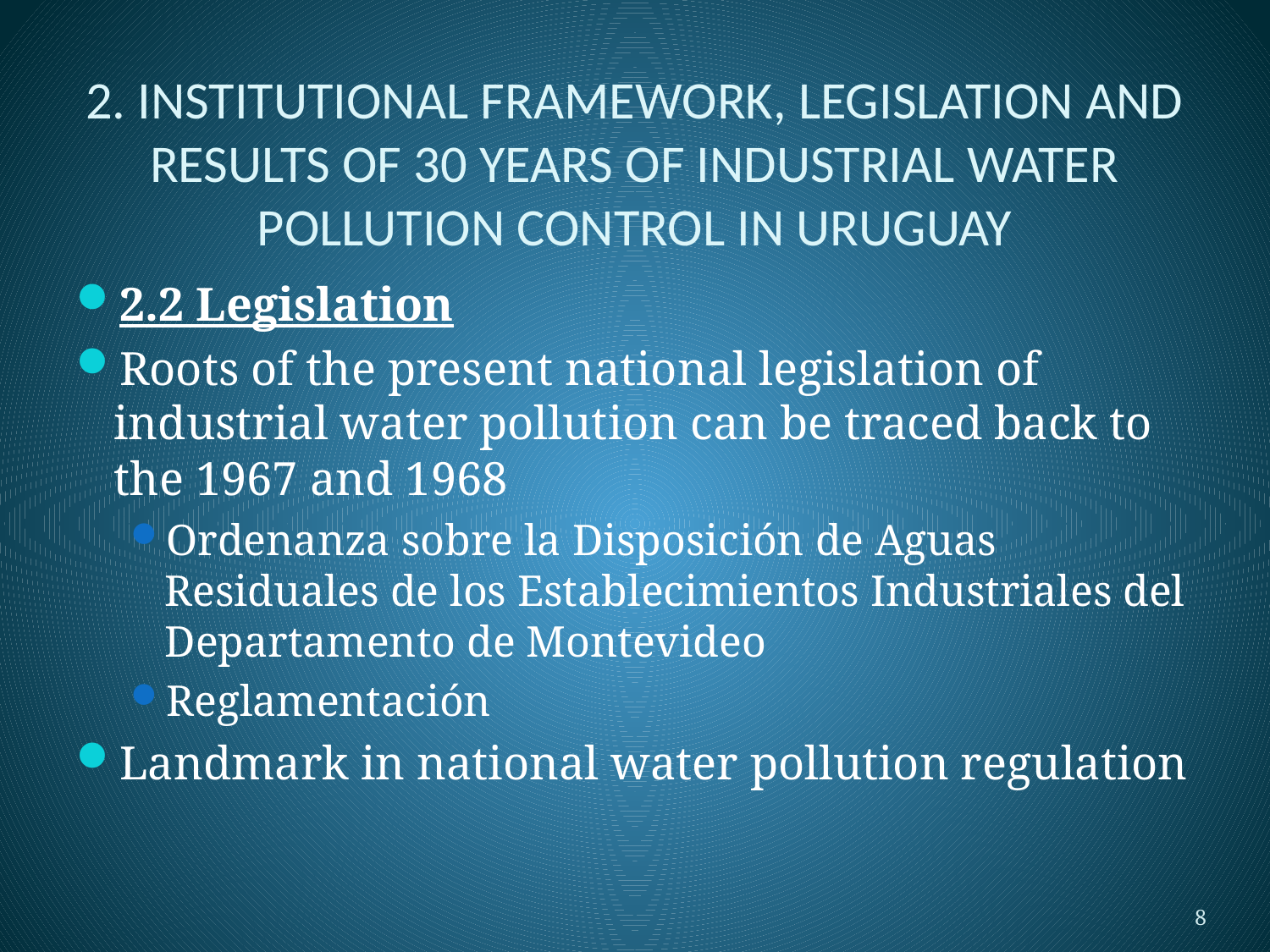

# 2. INSTITUTIONAL FRAMEWORK, LEGISLATION AND RESULTS OF 30 YEARS OF INDUSTRIAL WATER POLLUTION CONTROL IN URUGUAY
2.2 Legislation
Roots of the present national legislation of industrial water pollution can be traced back to the 1967 and 1968
Ordenanza sobre la Disposición de Aguas Residuales de los Establecimientos Industriales del Departamento de Montevideo
Reglamentación
Landmark in national water pollution regulation

8